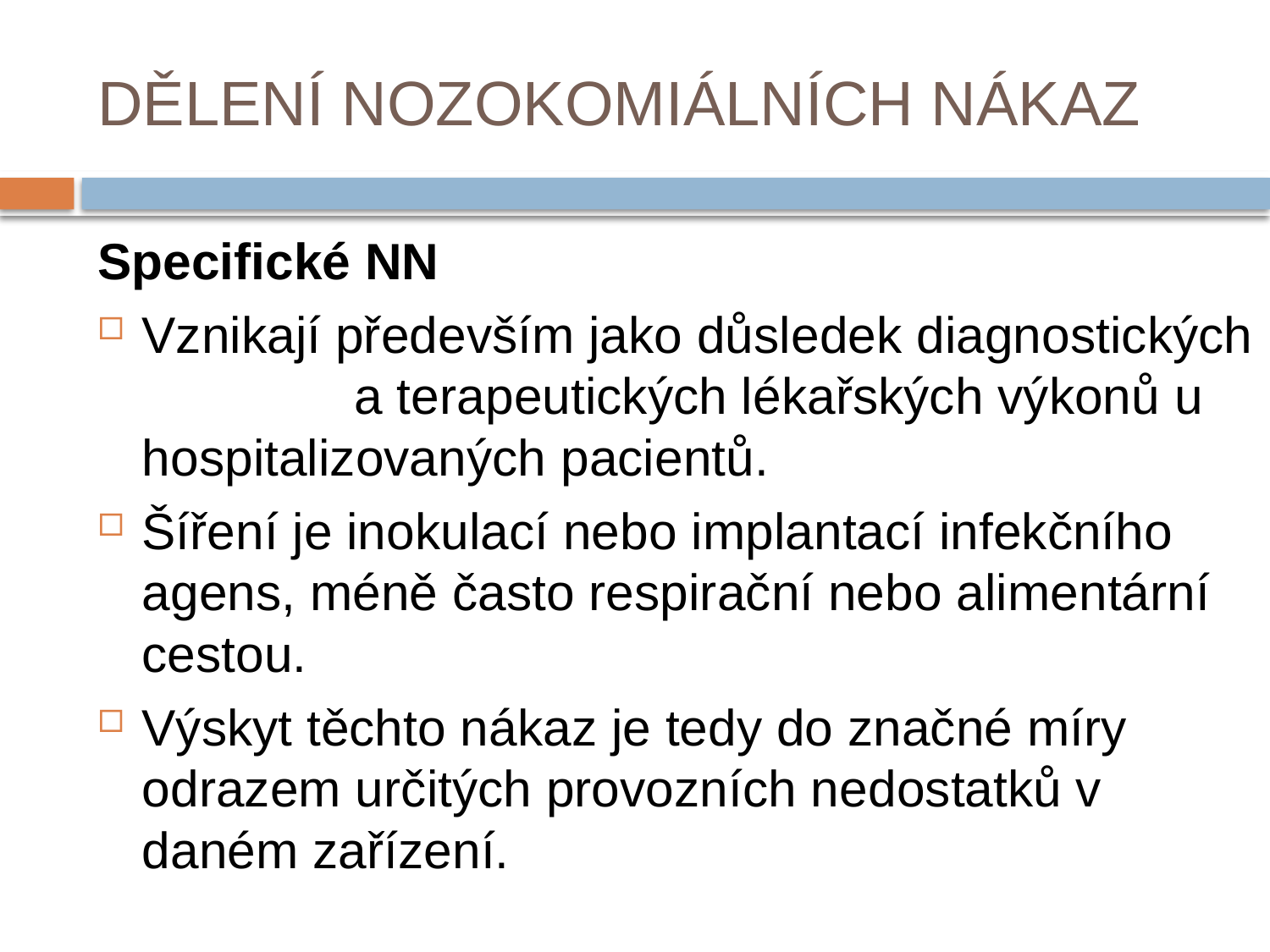

# DĚLENÍ NOZOKOMIÁLNÍCH NÁKAZ
Specifické NN
Vznikají především jako důsledek diagnostických                a terapeutických lékařských výkonů u hospitalizovaných pacientů.
Šíření je inokulací nebo implantací infekčního agens, méně často respirační nebo alimentární cestou.
Výskyt těchto nákaz je tedy do značné míry odrazem určitých provozních nedostatků v daném zařízení.